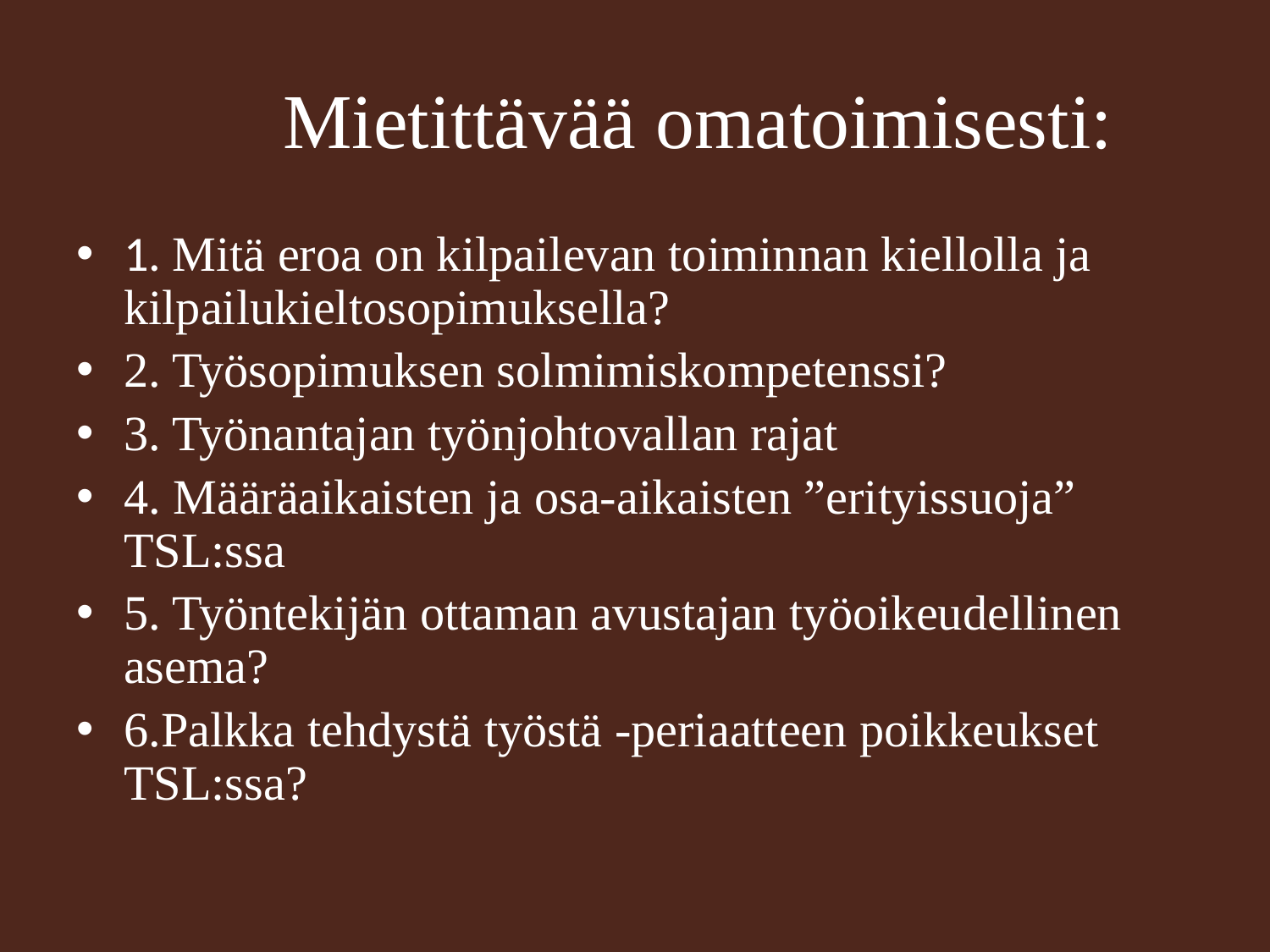

# Mietittävää omatoimisesti:
1. Mitä eroa on kilpailevan toiminnan kiellolla ja kilpailukieltosopimuksella?
2. Työsopimuksen solmimiskompetenssi?
3. Työnantajan työnjohtovallan rajat
4. Määräaikaisten ja osa-aikaisten ”erityissuoja” TSL:ssa
5. Työntekijän ottaman avustajan työoikeudellinen asema?
6.Palkka tehdystä työstä -periaatteen poikkeukset TSL:ssa?